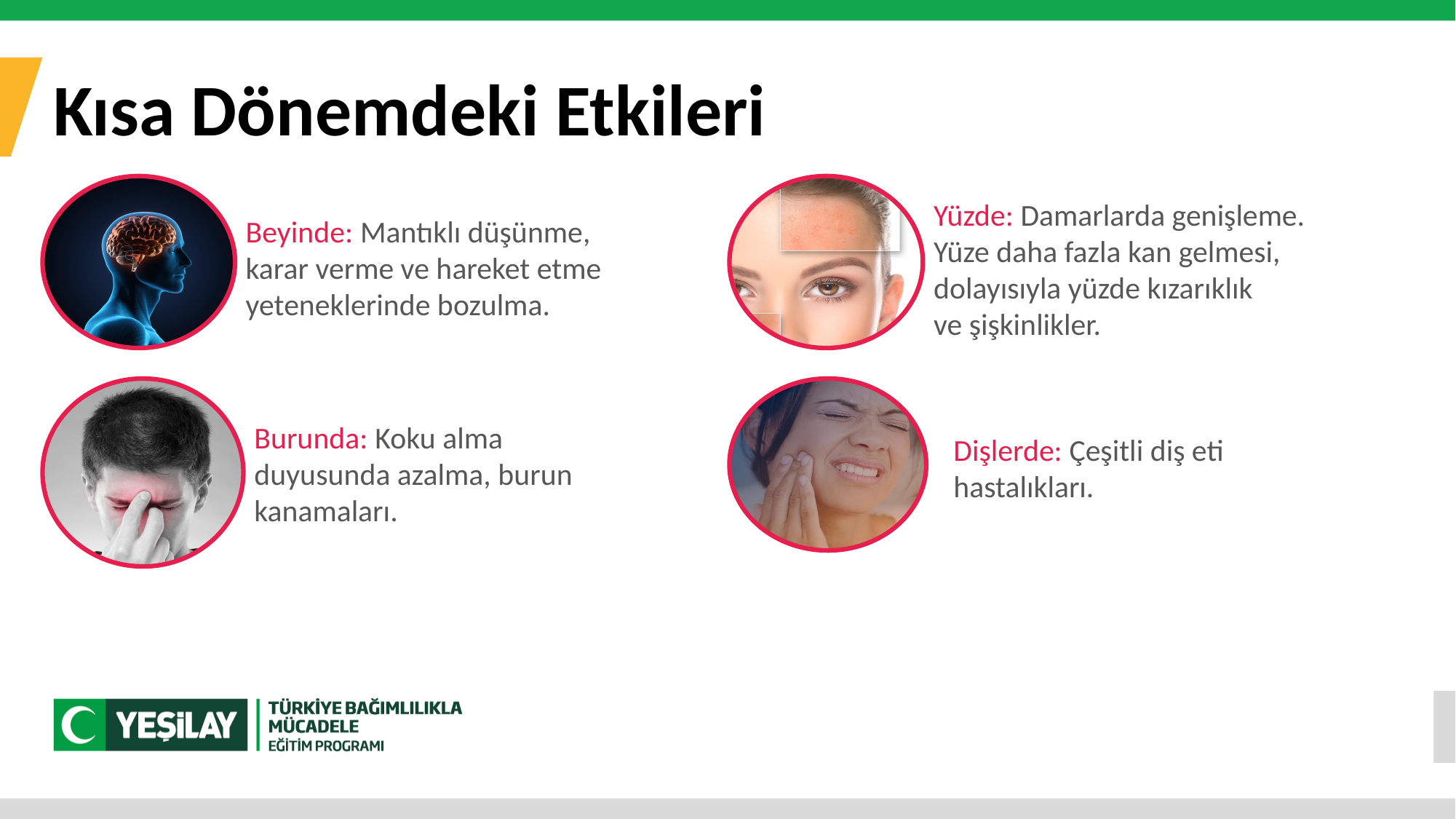

Kısa Dönemdeki Etkileri

Beyinde: Mantıklı düşünme,
karar verme ve hareket etme
yeteneklerinde bozulma.

Yüzde: Damarlarda genişleme.
Yüze daha fazla kan gelmesi,
dolayısıyla yüzde kızarıklık
ve şişkinlikler.

Dişlerde: Çeşitli diş eti                 hastalıkları.

Burunda: Koku alma
duyusunda azalma, burun kanamaları.